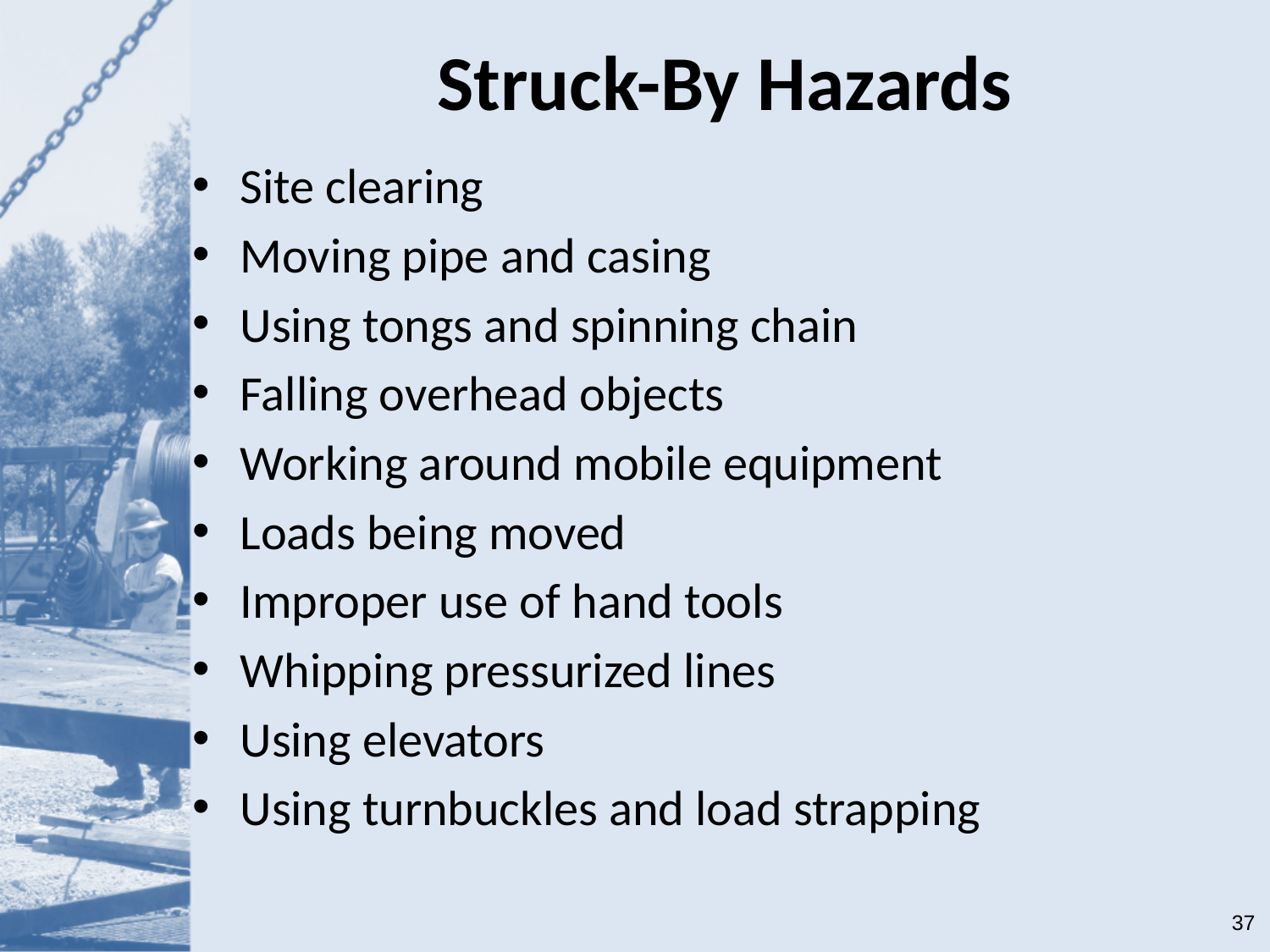

# Struck-By Hazards
Site clearing
Moving pipe and casing
Using tongs and spinning chain
Falling overhead objects
Working around mobile equipment
Loads being moved
Improper use of hand tools
Whipping pressurized lines
Using elevators
Using turnbuckles and load strapping